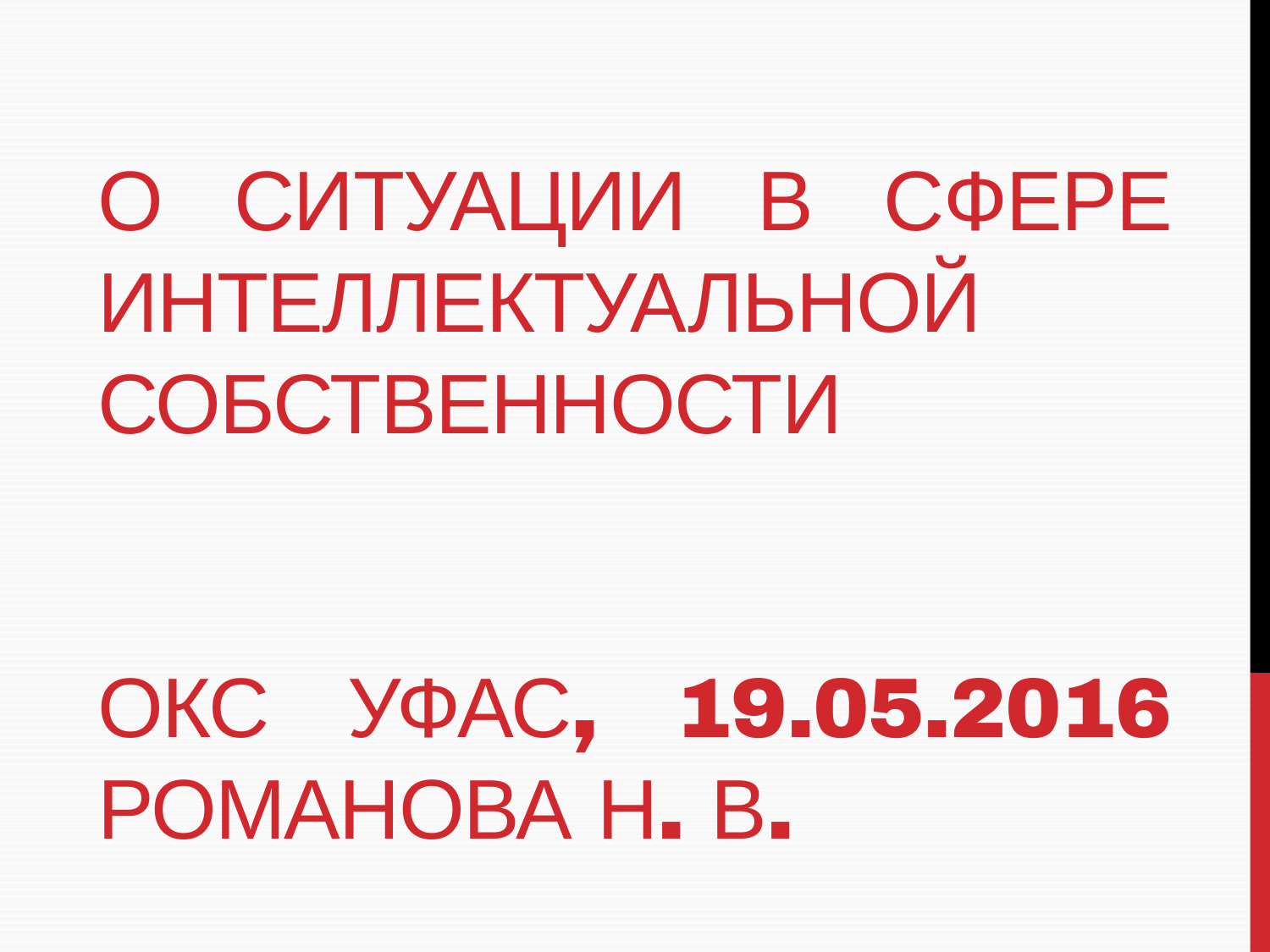

# О ситуации в сфере интеллектуальной собственности ОКС УФАС, 19.05.2016 РОМАНОВА Н. В.